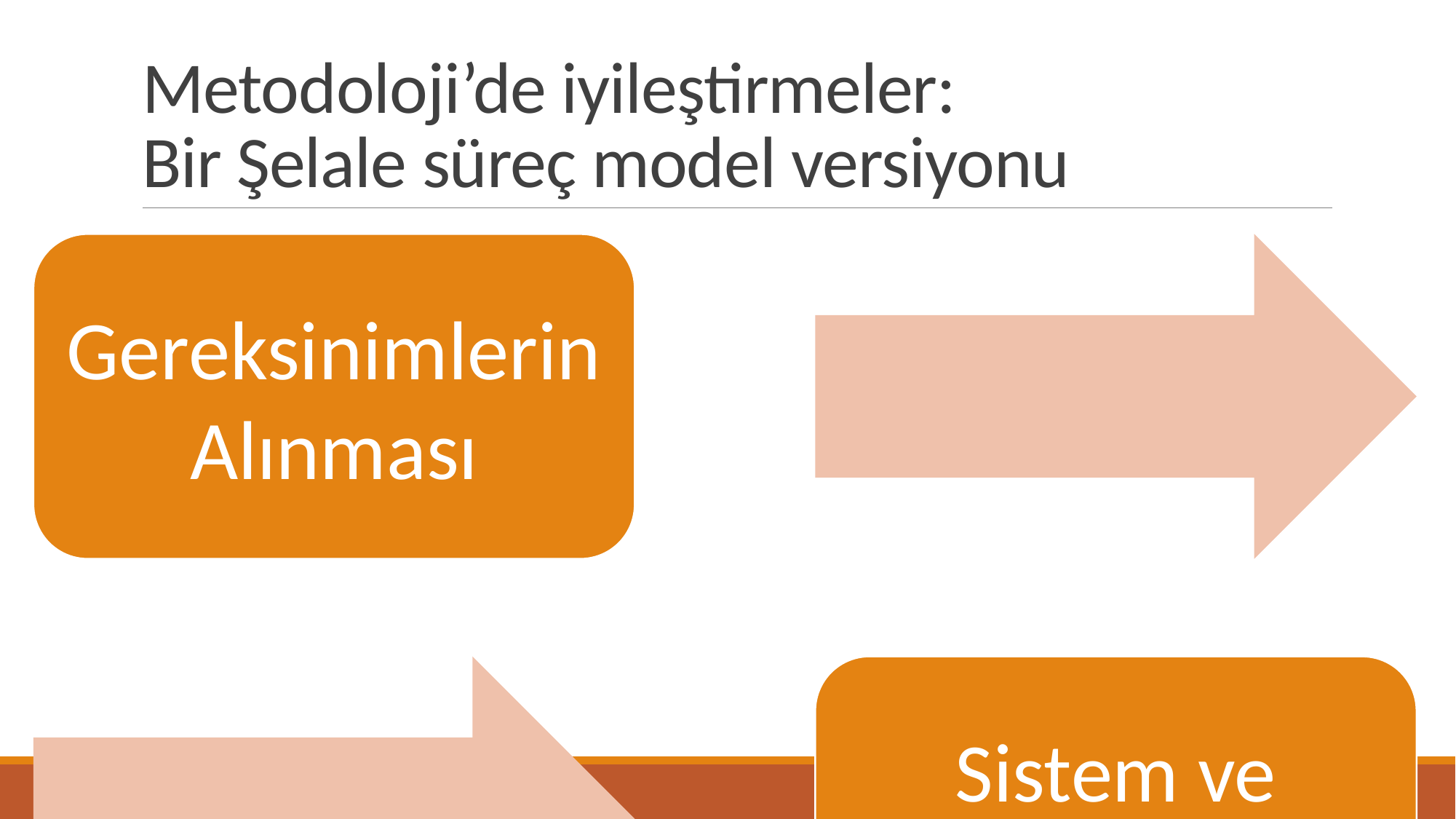

# Metodoloji’de iyileştirmeler: Bir Şelale süreç model versiyonu
Gereksinimlerin
Alınması